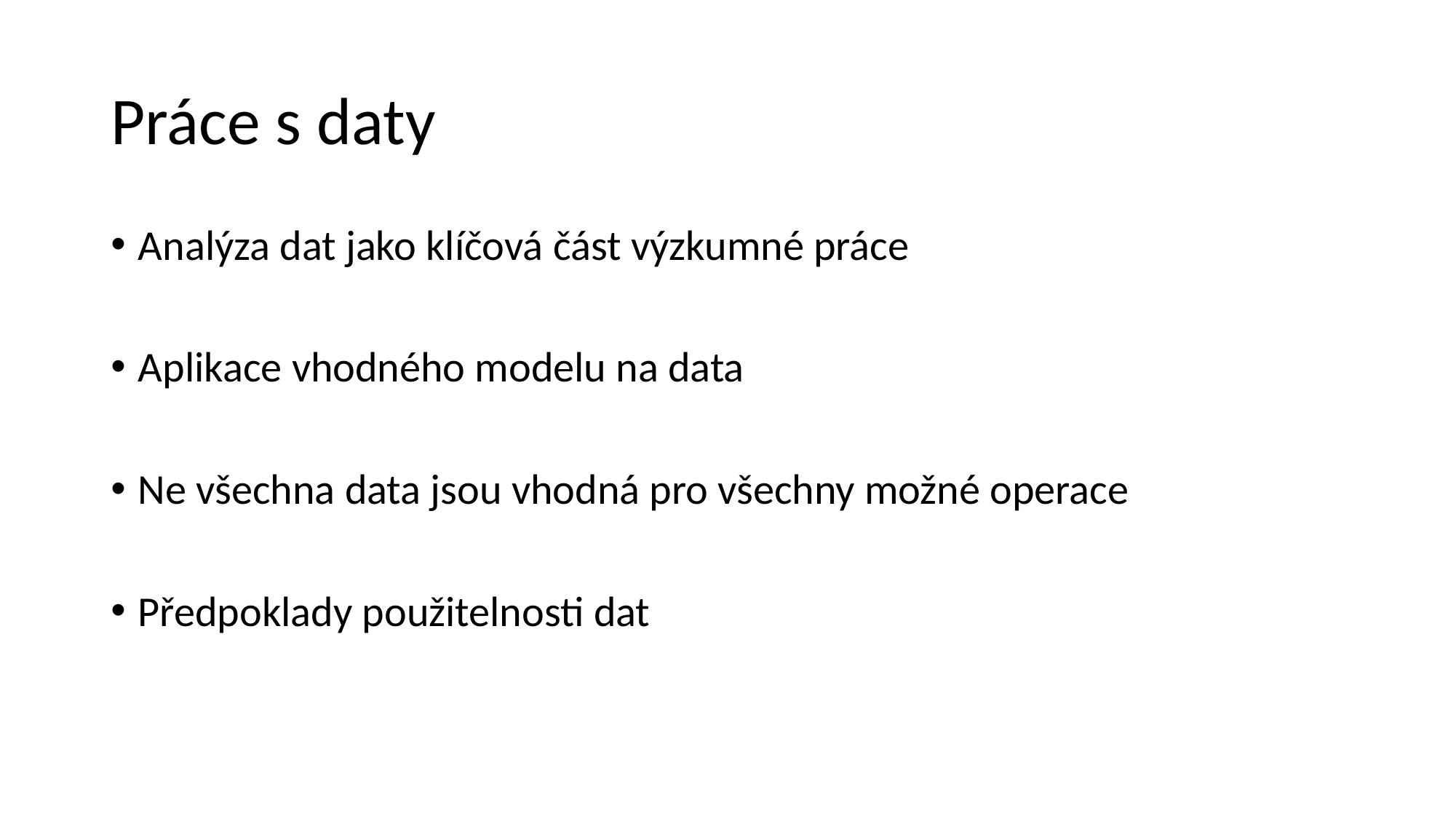

# Práce s daty
Analýza dat jako klíčová část výzkumné práce

Aplikace vhodného modelu na data

Ne všechna data jsou vhodná pro všechny možné operace

Předpoklady použitelnosti dat